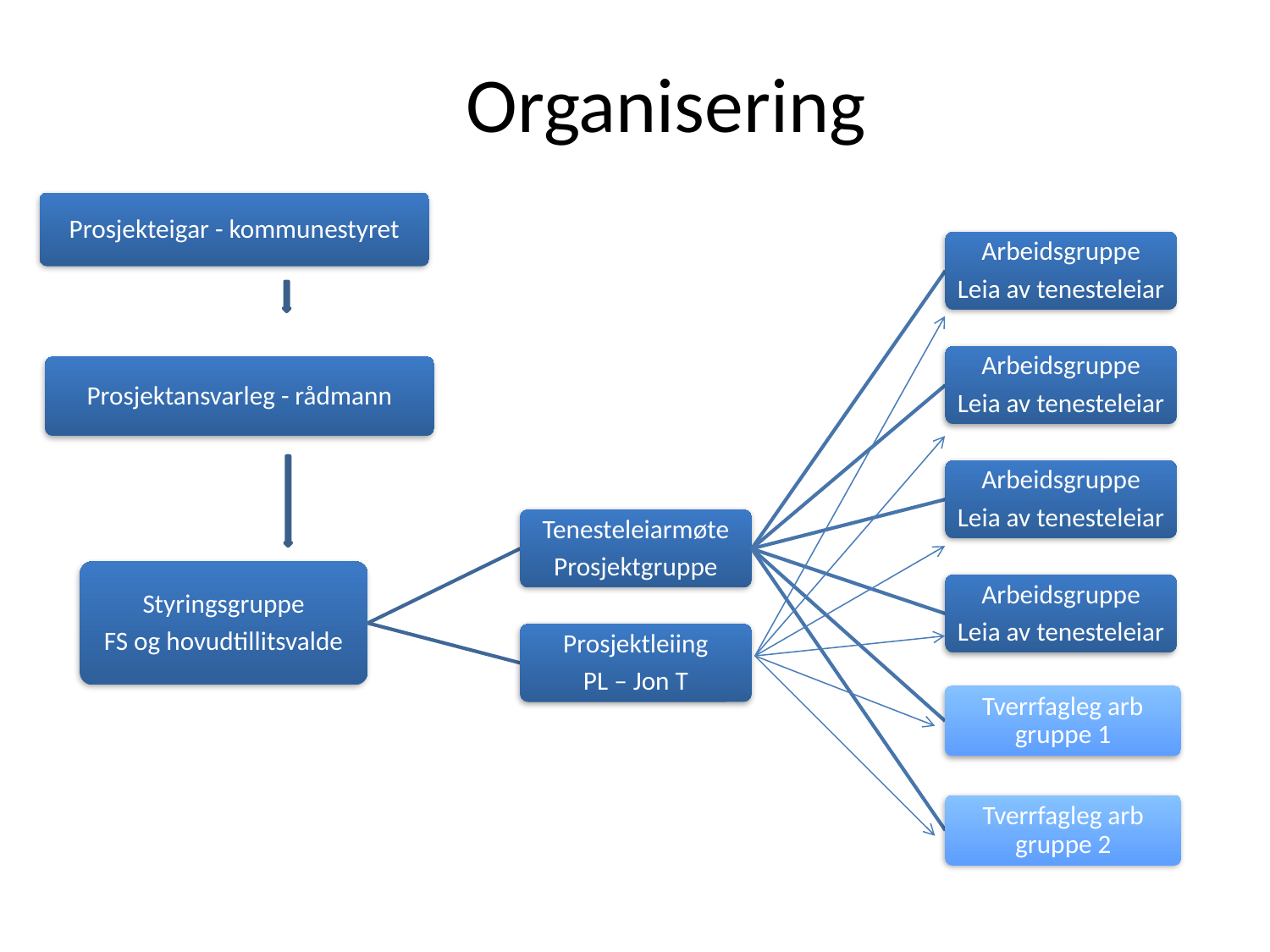

# Organisering
Prosjekteigar - kommunestyret
Prosjektansvarleg - rådmann
Styringsgruppe
FS og hovudtillitsvalde

Tenesteleiarmøte
Prosjektgruppe

Arbeidsgruppe
Leia av tenesteleiar

Arbeidsgruppe
Leia av tenesteleiar

Arbeidsgruppe
Leia av tenesteleiar

Arbeidsgruppe
Leia av tenesteleiar

Tverrfagleg arb gruppe 1

Tverrfagleg arb gruppe 2

Prosjektleiing
PL – Jon T